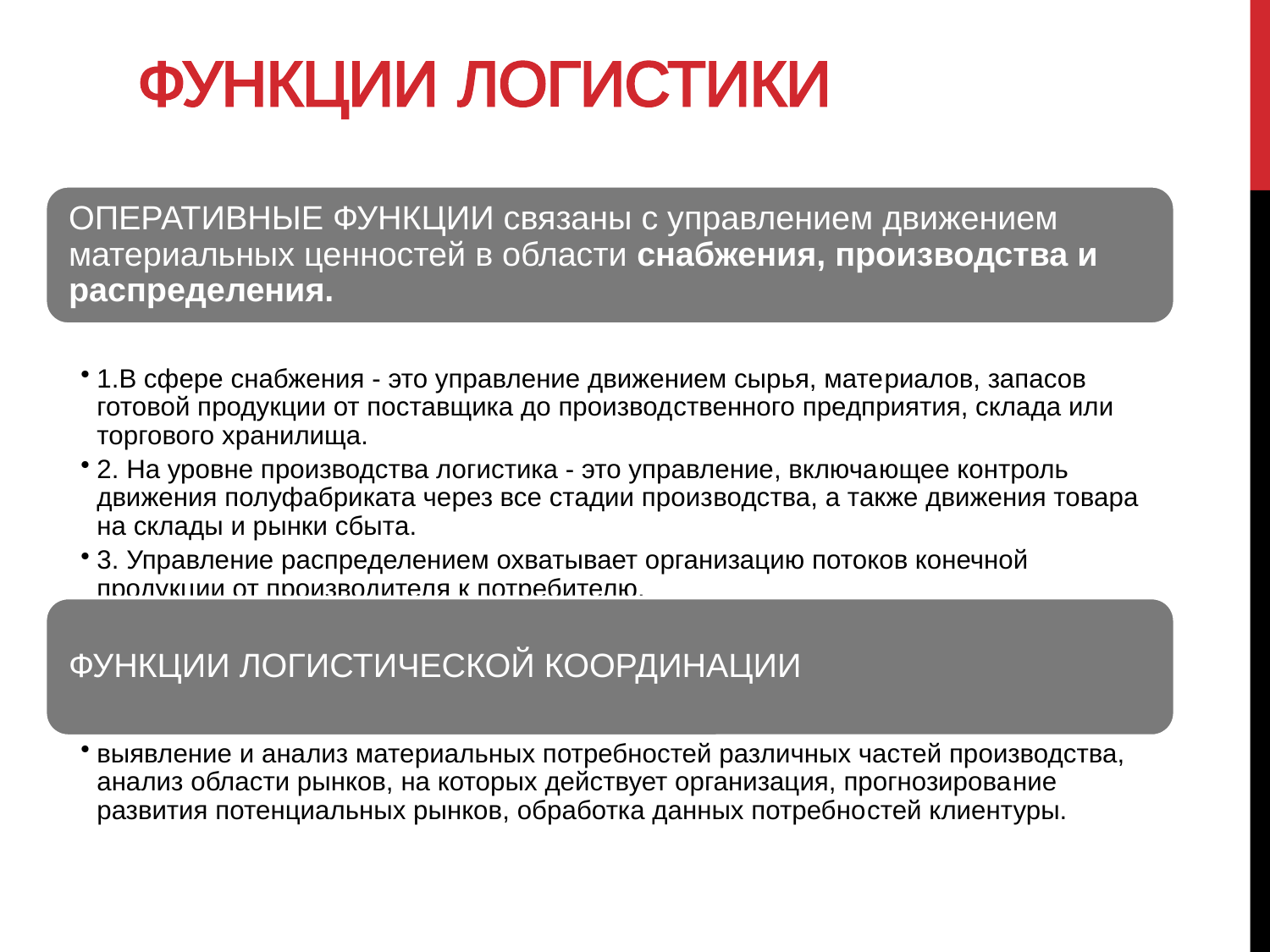

# Функции логистики
ОПЕРАТИВНЫЕ ФУНКЦИИ связаны с управлением движением материальных ценностей в области снабжения, произ­водства и распределения.

1.В сфере снабжения - это управление движением сырья, мате­риалов, запасов готовой продукции от поставщика до производ­ственного предприятия, склада или торгового хранилища.
2. На уровне производства логистика - это управление, включа­ющее контроль движения полуфабриката через все стадии произ­водства, а также движения товара на склады и рынки сбыта.
3. Управление распределением охватывает организацию потоков конечной продукции от производителя к потребителю.
ФУНКЦИИ ЛОГИСТИЧЕСКОЙ КООРДИНАЦИИ
выявление и анализ мате­риальных потребностей различных частей производства, анализ области рынков, на которых действует организация, прогнозирова­ние развития потенциальных рынков, обработка данных потребно­стей клиентуры.